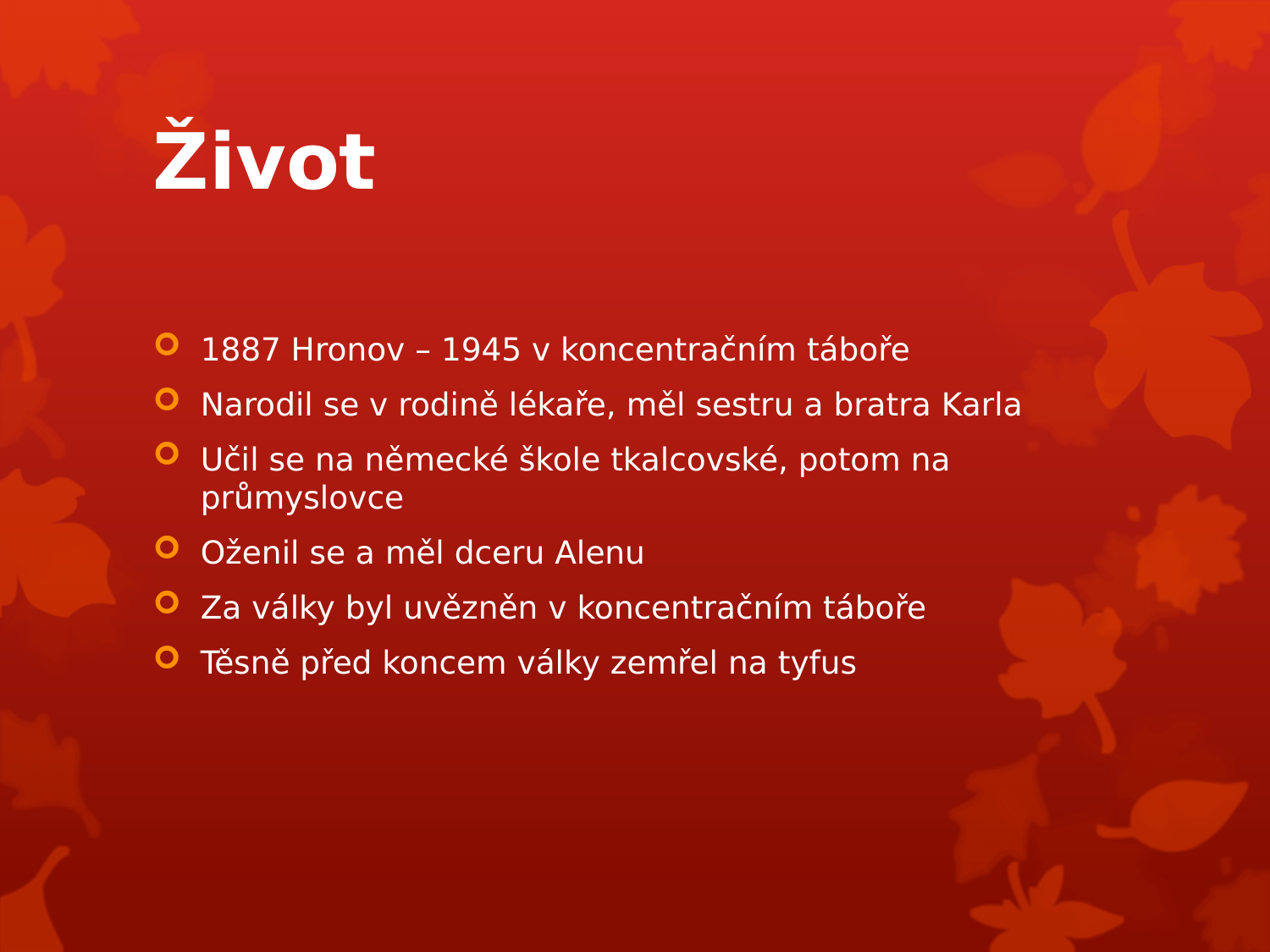

# Život
1887 Hronov – 1945 v koncentračním táboře
Narodil se v rodině lékaře, měl sestru a bratra Karla
Učil se na německé škole tkalcovské, potom na průmyslovce
Oženil se a měl dceru Alenu
Za války byl uvězněn v koncentračním táboře
Těsně před koncem války zemřel na tyfus